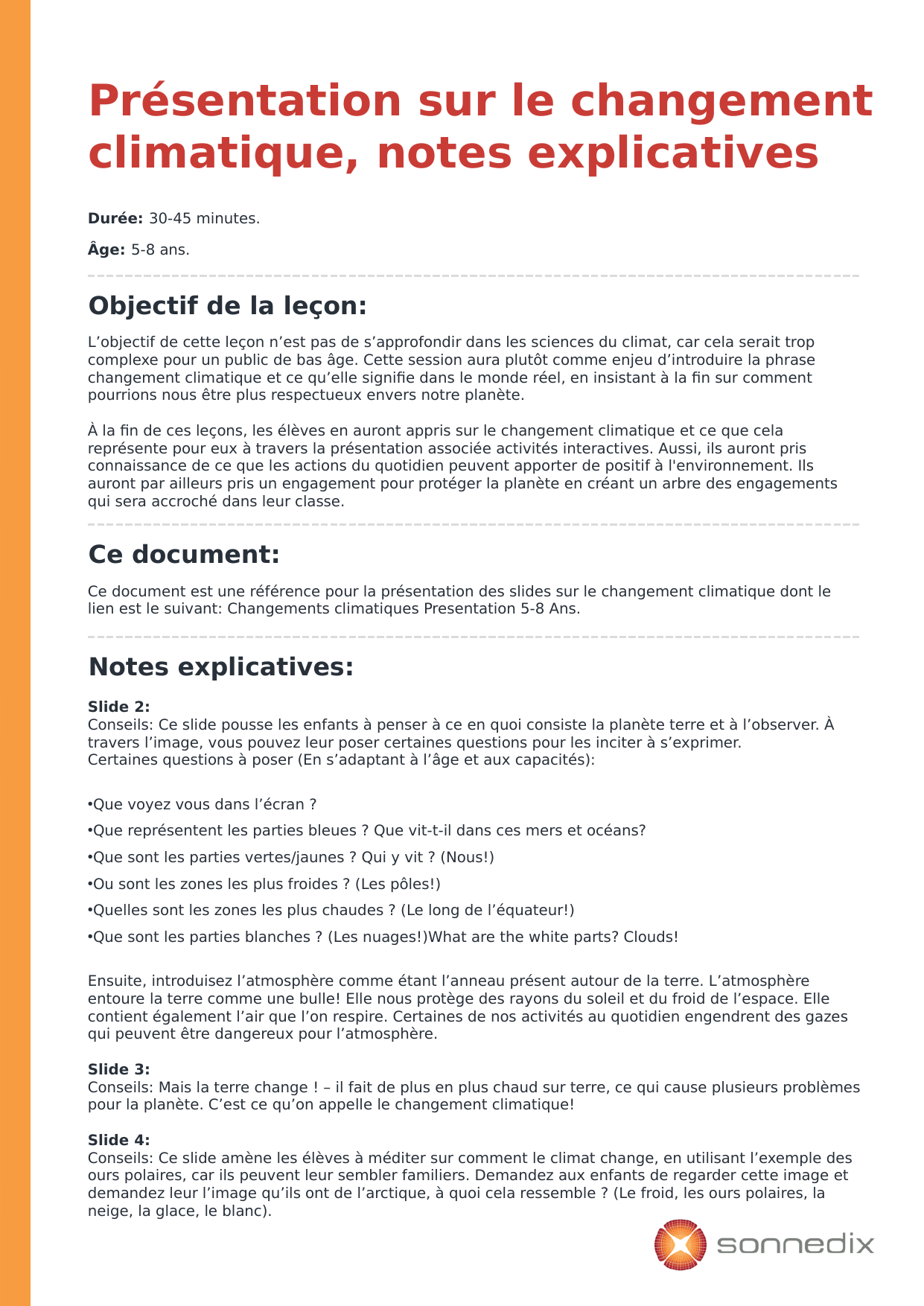

Présentation sur le changement climatique, notes explicatives
Durée: 30-45 minutes.
Âge: 5-8 ans.
Objectif de la leçon:
L’objectif de cette leçon n’est pas de s’approfondir dans les sciences du climat, car cela serait trop complexe pour un public de bas âge. Cette session aura plutôt comme enjeu d’introduire la phrase changement climatique et ce qu’elle signifie dans le monde réel, en insistant à la fin sur comment pourrions nous être plus respectueux envers notre planète.

À la fin de ces leçons, les élèves en auront appris sur le changement climatique et ce que cela représente pour eux à travers la présentation associée activités interactives. Aussi, ils auront pris connaissance de ce que les actions du quotidien peuvent apporter de positif à l'environnement. Ils auront par ailleurs pris un engagement pour protéger la planète en créant un arbre des engagements qui sera accroché dans leur classe.
Ce document:
Ce document est une référence pour la présentation des slides sur le changement climatique dont le lien est le suivant: Changements climatiques Presentation 5-8 Ans.
Notes explicatives:
Slide 2:
Conseils: Ce slide pousse les enfants à penser à ce en quoi consiste la planète terre et à l’observer. À travers l’image, vous pouvez leur poser certaines questions pour les inciter à s’exprimer.
Certaines questions à poser (En s’adaptant à l’âge et aux capacités):

Que voyez vous dans l’écran ?
Que représentent les parties bleues ? Que vit-t-il dans ces mers et océans?
Que sont les parties vertes/jaunes ? Qui y vit ? (Nous!)
Ou sont les zones les plus froides ? (Les pôles!)
Quelles sont les zones les plus chaudes ? (Le long de l’équateur!)
Que sont les parties blanches ? (Les nuages!)What are the white parts? Clouds!

Ensuite, introduisez l’atmosphère comme étant l’anneau présent autour de la terre. L’atmosphère entoure la terre comme une bulle! Elle nous protège des rayons du soleil et du froid de l’espace. Elle contient également l’air que l’on respire. Certaines de nos activités au quotidien engendrent des gazes qui peuvent être dangereux pour l’atmosphère.

Slide 3:
Conseils: Mais la terre change ! – il fait de plus en plus chaud sur terre, ce qui cause plusieurs problèmes pour la planète. C’est ce qu’on appelle le changement climatique!

Slide 4:
Conseils: Ce slide amène les élèves à méditer sur comment le climat change, en utilisant l’exemple des ours polaires, car ils peuvent leur sembler familiers. Demandez aux enfants de regarder cette image et demandez leur l’image qu’ils ont de l’arctique, à quoi cela ressemble ? (Le froid, les ours polaires, la neige, la glace, le blanc).